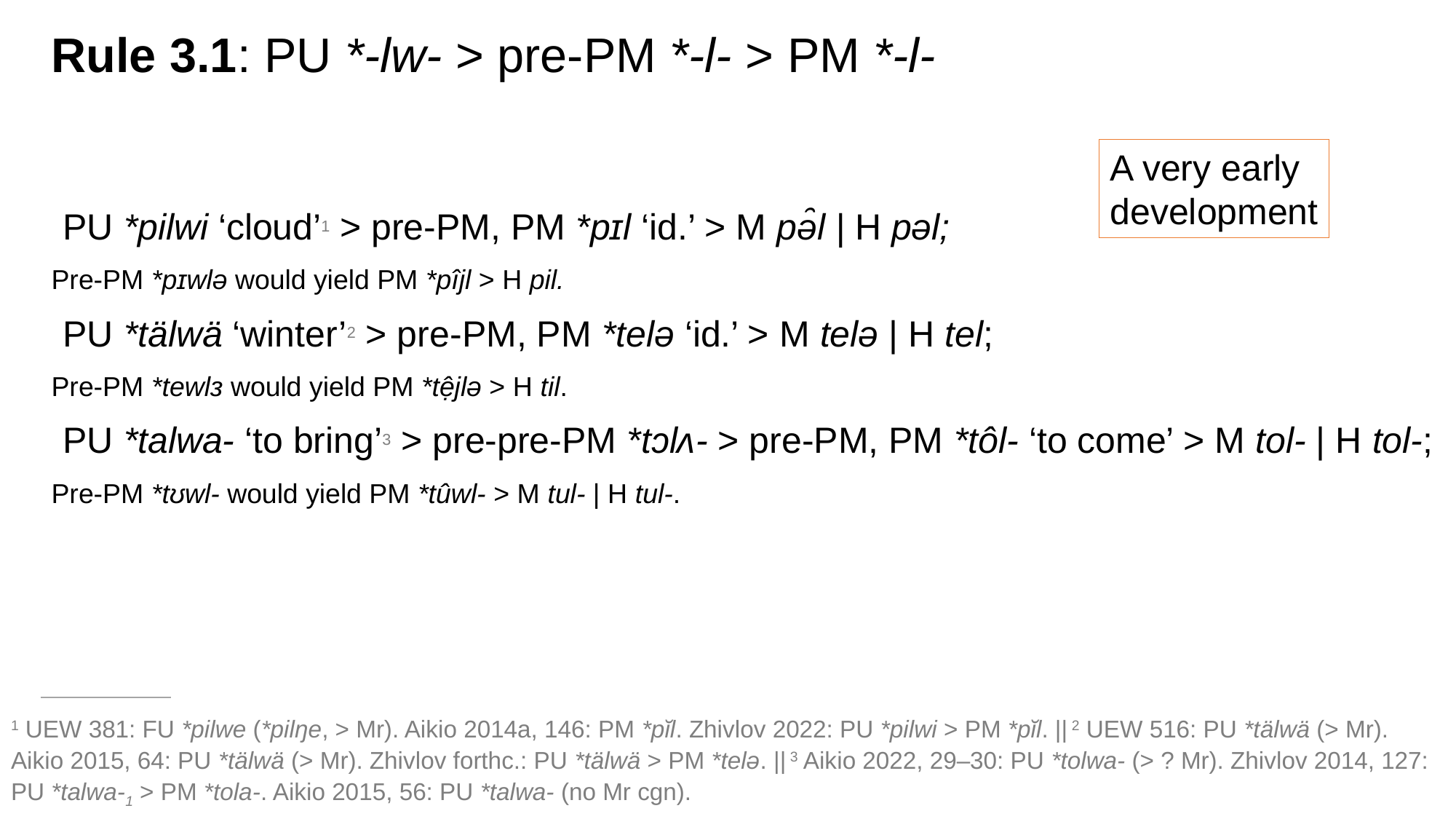

# Rule 3.1: PU *-lw- > pre-PM *-l- > PM *-l-
A very early
development

PU *pilwi ‘cloud’1 > pre-PM, PM *pɪl ‘id.’ > M pə̑l | H pəl;
Pre-PM *pɪwlə would yield PM *pîjl > H pil.
PU *tälwä ‘winter’2 > pre-PM, PM *telə ‘id.’ > M telə | H tel;
Pre-PM *tewlɜ would yield PM *tệjlə > H til.
PU *talwa- ‘to bring’3 > pre-pre-PM *tɔlʌ- > pre-PM, PM *tôl- ‘to come’ > M tol- | H tol-;
Pre-PM *tʊwl- would yield PM *tûwl- > M tul- | H tul-.

1 UEW 381: FU *pilwe (*pilŋe, > Mr). Aikio 2014a, 146: PM *pĭl. Zhivlov 2022: PU *pilwi > PM *pĭl. || 2 UEW 516: PU *tälwä (> Mr). Aikio 2015, 64: PU *tälwä (> Mr). Zhivlov forthc.: PU *tälwä > PM *telə. || 3 Aikio 2022, 29–30: PU *tolwa- (> ? Mr). Zhivlov 2014, 127: PU *talwa-1 > PM *tola-. Aikio 2015, 56: PU *talwa- (no Mr cgn).